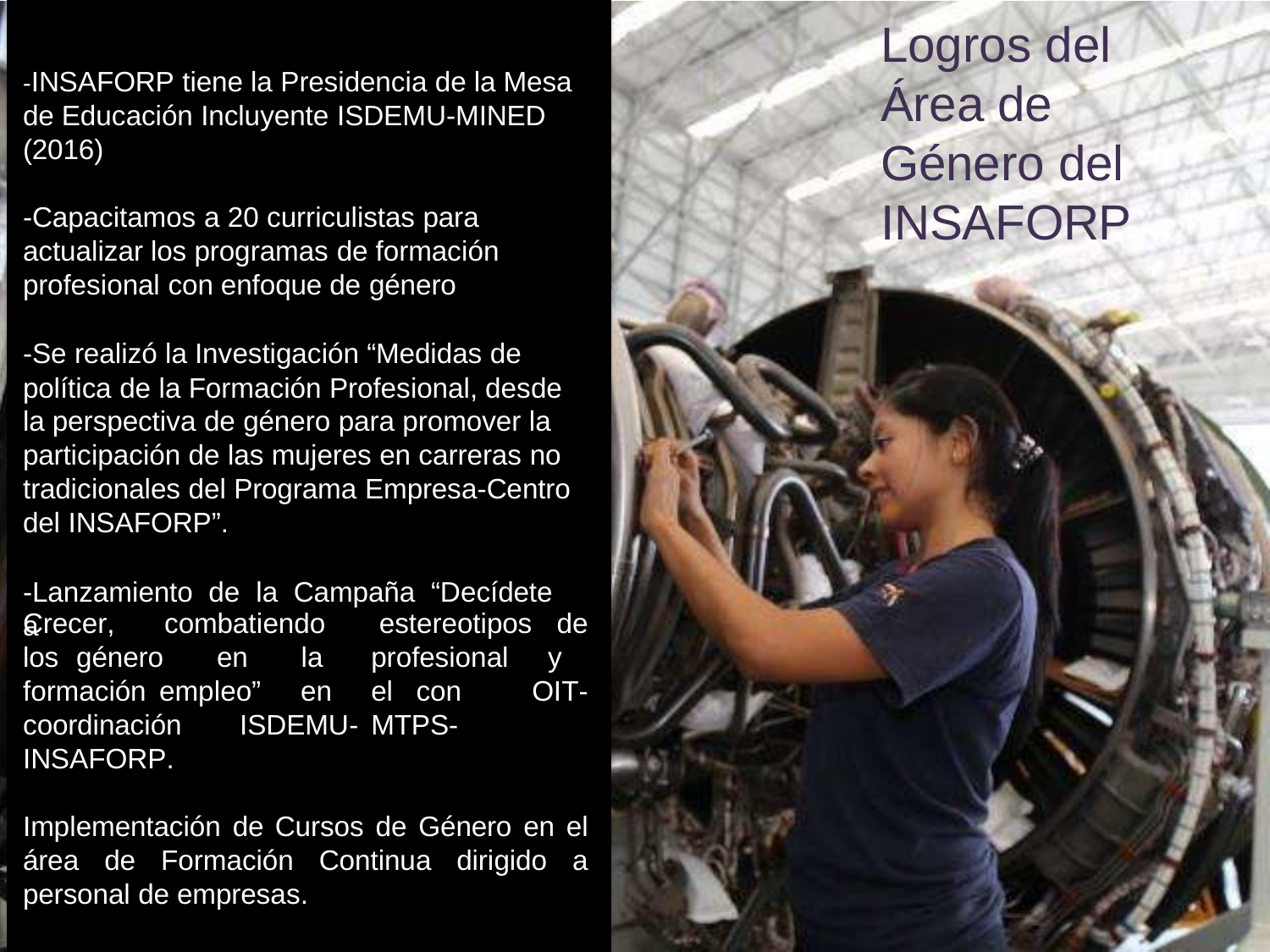

# Logros del Área de Género del INSAFORP
-INSAFORP tiene la Presidencia de la Mesa de Educación Incluyente ISDEMU-MINED (2016)
-Capacitamos a 20 curriculistas para actualizar los programas de formación profesional con enfoque de género

-Se realizó la Investigación “Medidas de política de la Formación Profesional, desde la perspectiva de género para promover la participación de las mujeres en carreras no tradicionales del Programa Empresa-Centro del INSAFORP”.

-Lanzamiento  de  la  Campaña  “Decídete  a
Crecer,   combatiendo   los género   en   la   formación empleo”   en   coordinación ISDEMU-INSAFORP.
estereotipos   de profesional   y   el con   OIT-MTPS-
Implementación de Cursos de Género en el área   de   Formación   Continua   dirigido   a personal de empresas.